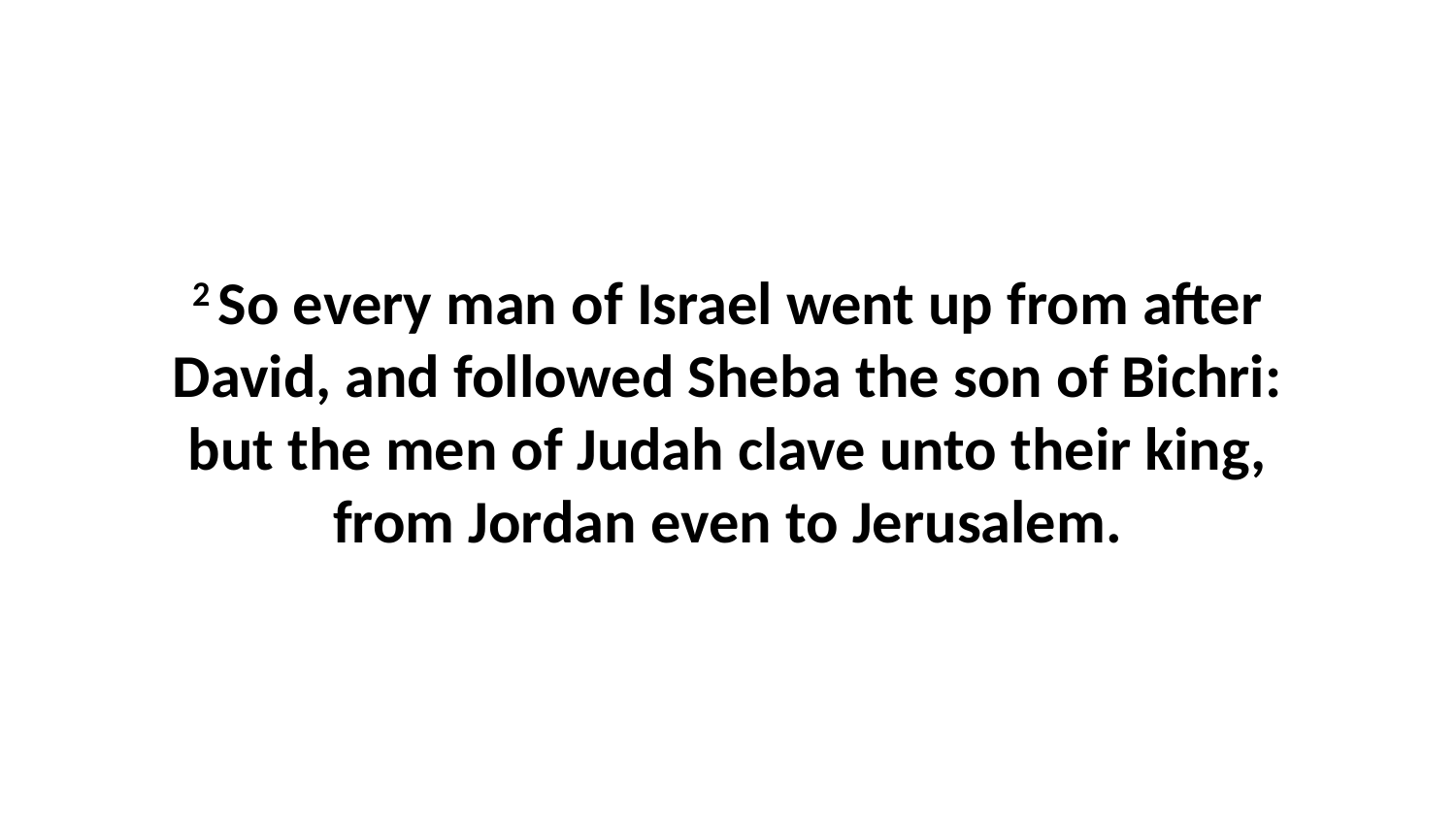

2 So every man of Israel went up from after David, and followed Sheba the son of Bichri: but the men of Judah clave unto their king, from Jordan even to Jerusalem.